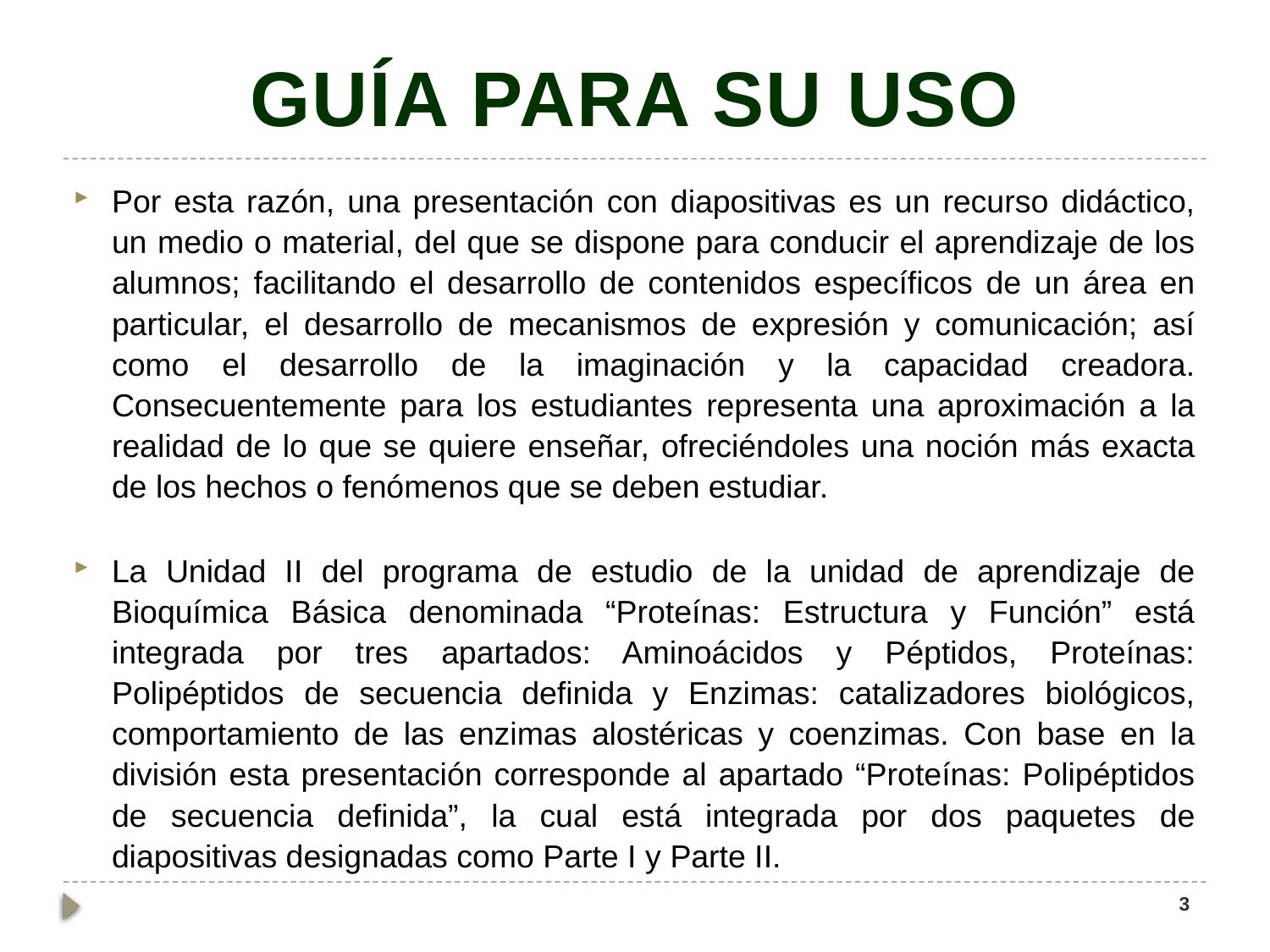

# Guía para su uso
Por esta razón, una presentación con diapositivas es un recurso didáctico, un medio o material, del que se dispone para conducir el aprendizaje de los alumnos; facilitando el desarrollo de contenidos específicos de un área en particular, el desarrollo de mecanismos de expresión y comunicación; así como el desarrollo de la imaginación y la capacidad creadora. Consecuentemente para los estudiantes representa una aproximación a la realidad de lo que se quiere enseñar, ofreciéndoles una noción más exacta de los hechos o fenómenos que se deben estudiar.

La Unidad II del programa de estudio de la unidad de aprendizaje de Bioquímica Básica denominada “Proteínas: Estructura y Función” está integrada por tres apartados: Aminoácidos y Péptidos, Proteínas: Polipéptidos de secuencia definida y Enzimas: catalizadores biológicos, comportamiento de las enzimas alostéricas y coenzimas. Con base en la división esta presentación corresponde al apartado “Proteínas: Polipéptidos de secuencia definida”, la cual está integrada por dos paquetes de diapositivas designadas como Parte I y Parte II.

3